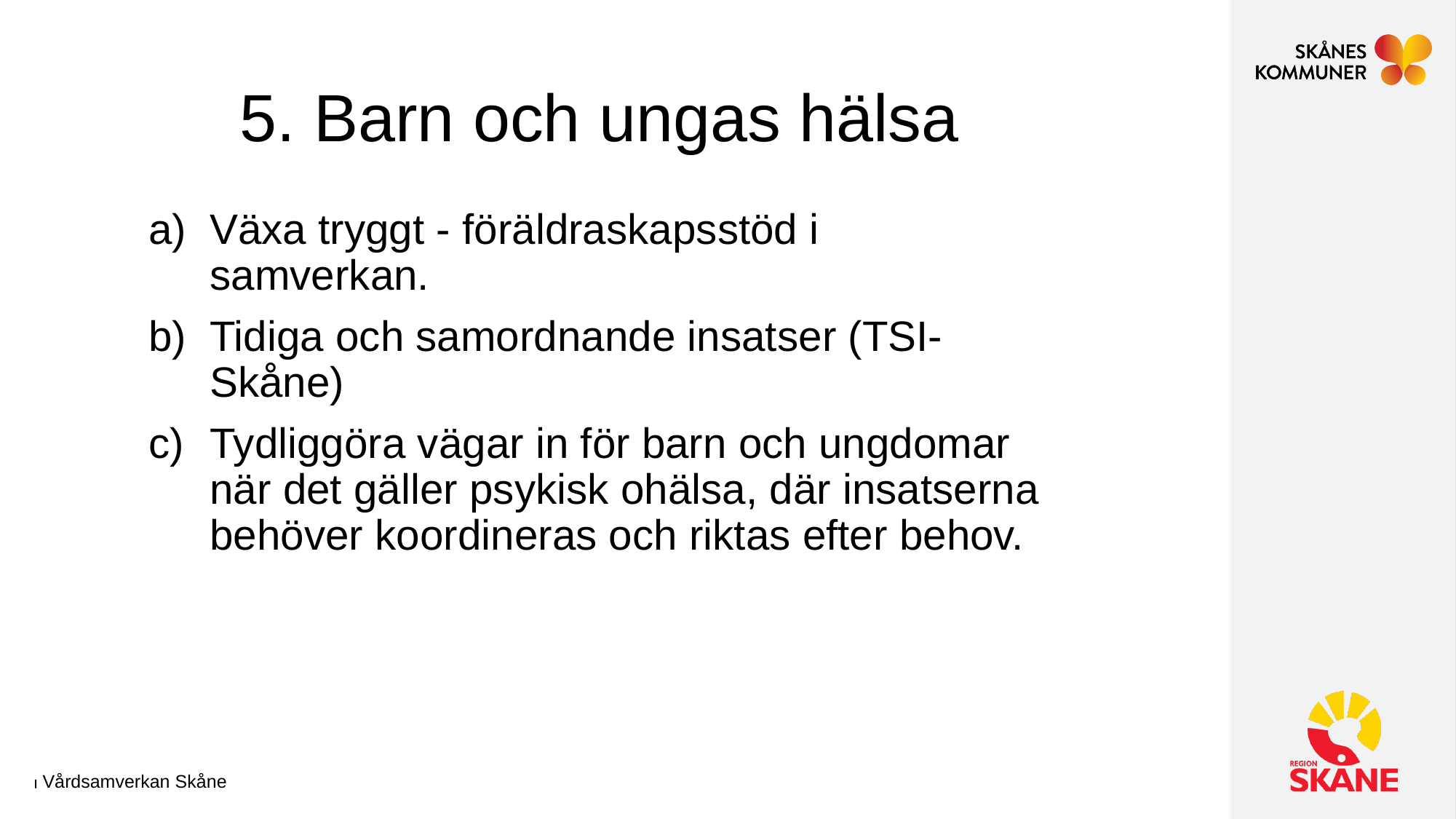

# 5. Barn och ungas hälsa
Växa tryggt - föräldraskapsstöd i samverkan.
Tidiga och samordnande insatser (TSI- Skåne)
Tydliggöra vägar in för barn och ungdomar när det gäller psykisk ohälsa, där insatserna behöver koordineras och riktas efter behov.